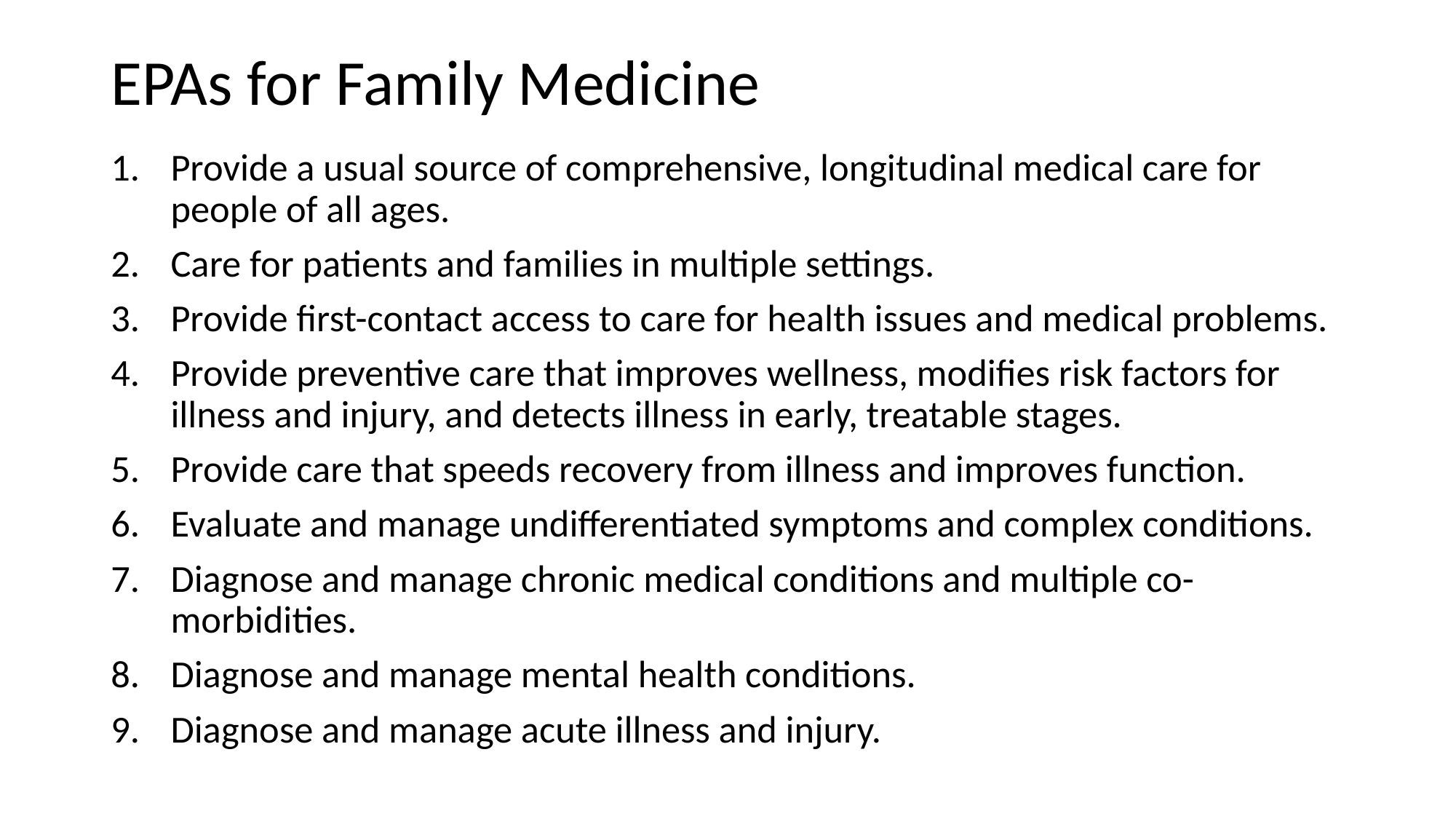

# EPAs for Family Medicine
Provide a usual source of comprehensive, longitudinal medical care for people of all ages.
Care for patients and families in multiple settings.
Provide first-contact access to care for health issues and medical problems.
Provide preventive care that improves wellness, modifies risk factors for illness and injury, and detects illness in early, treatable stages.
Provide care that speeds recovery from illness and improves function.
Evaluate and manage undifferentiated symptoms and complex conditions.
Diagnose and manage chronic medical conditions and multiple co-morbidities.
Diagnose and manage mental health conditions.
Diagnose and manage acute illness and injury.